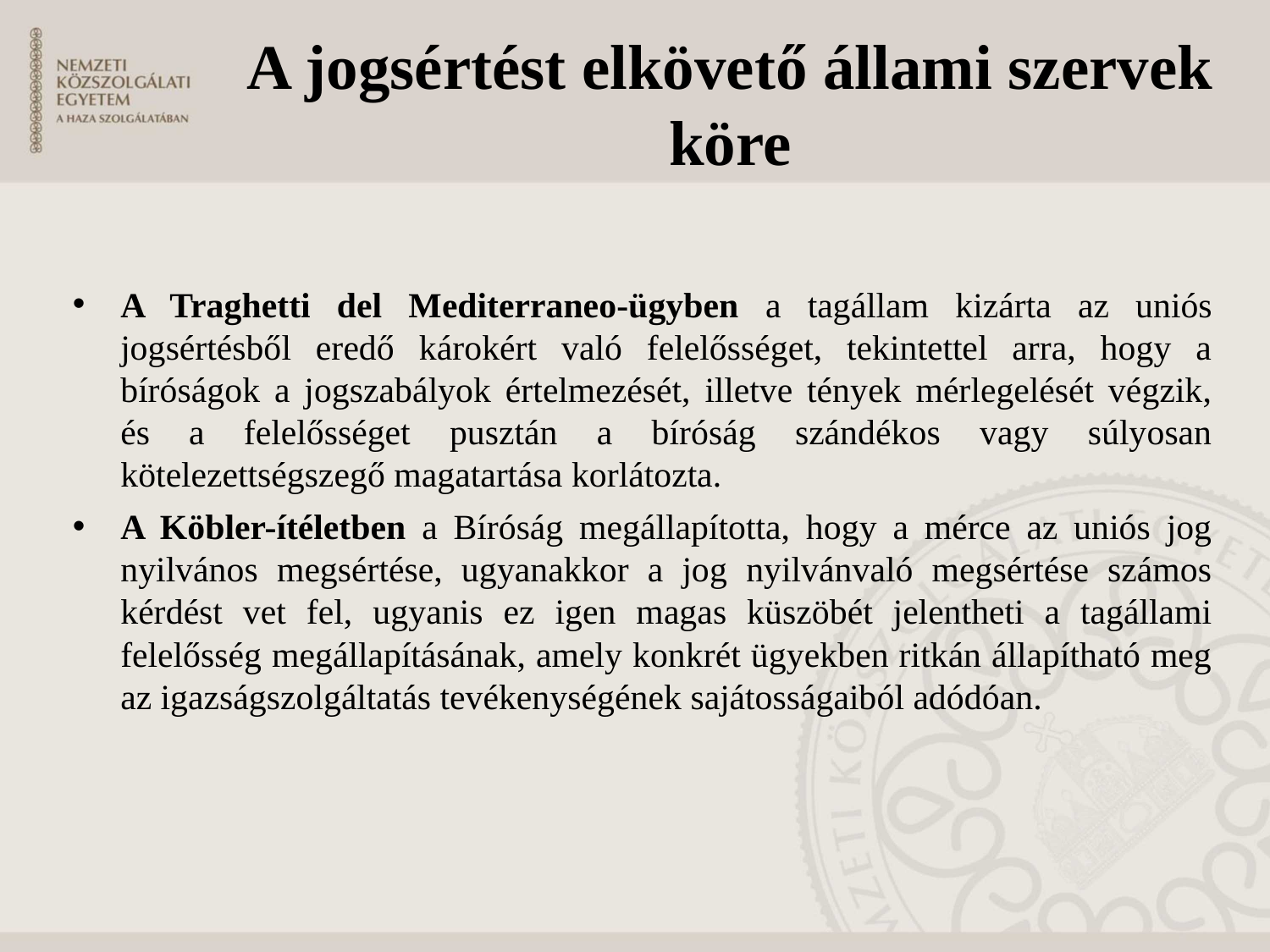

# A jogsértést elkövető állami szervek köre
A Traghetti del Mediterraneo-ügyben a tagállam kizárta az uniós jogsértésből eredő károkért való felelősséget, tekintettel arra, hogy a bíróságok a jogszabályok értelmezését, illetve tények mérlegelését végzik, és a felelősséget pusztán a bíróság szándékos vagy súlyosan kötelezettségszegő magatartása korlátozta.
A Köbler-ítéletben a Bíróság megállapította, hogy a mérce az uniós jog nyilvános megsértése, ugyanakkor a jog nyilvánvaló megsértése számos kérdést vet fel, ugyanis ez igen magas küszöbét jelentheti a tagállami felelősség megállapításának, amely konkrét ügyekben ritkán állapítható meg az igazságszolgáltatás tevékenységének sajátosságaiból adódóan.